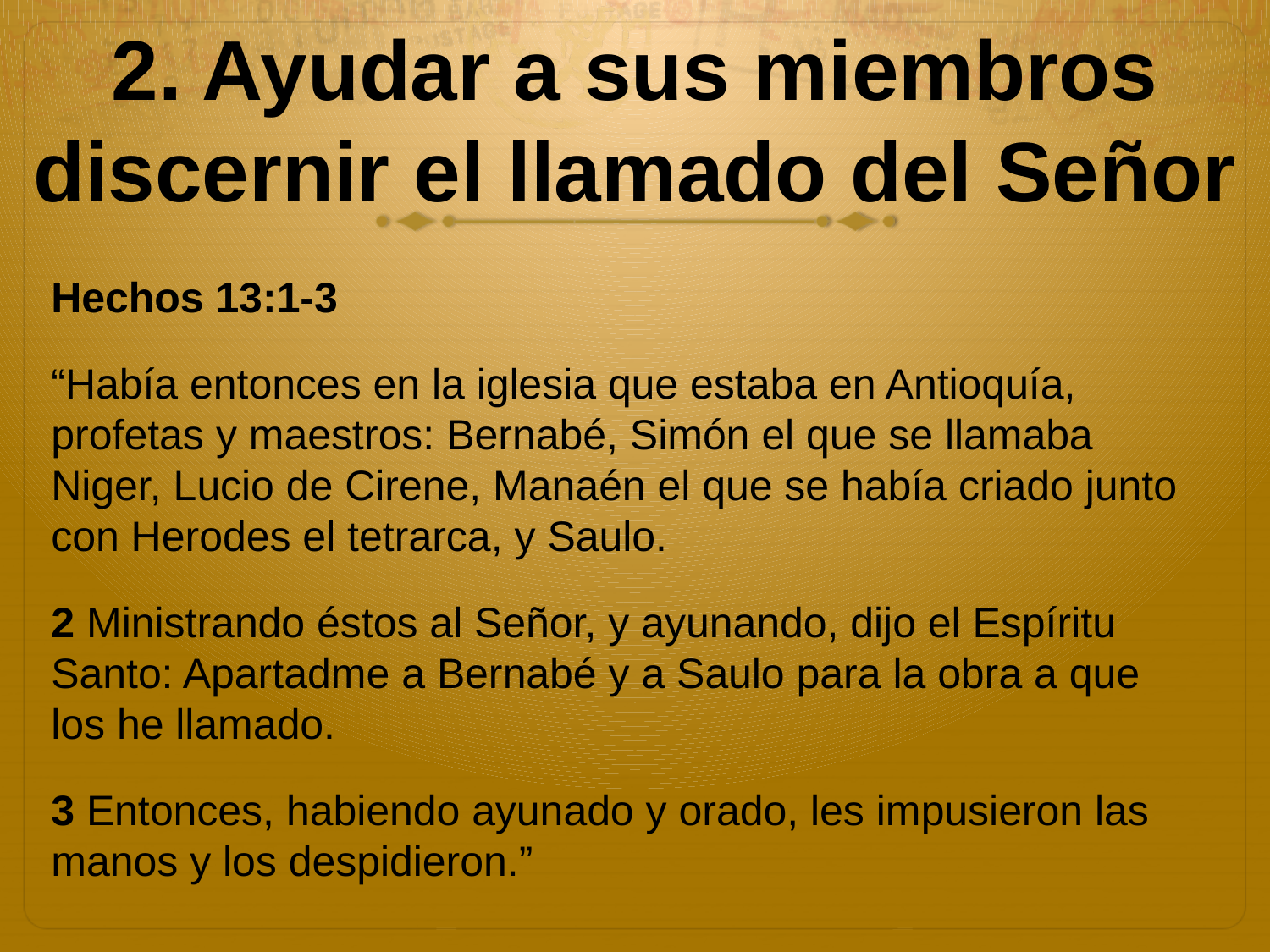

# 2. Ayudar a sus miembros discernir el llamado del Señor
Hechos 13:1-3
“Había entonces en la iglesia que estaba en Antioquía, profetas y maestros: Bernabé, Simón el que se llamaba Niger, Lucio de Cirene, Manaén el que se había criado junto con Herodes el tetrarca, y Saulo.
2 Ministrando éstos al Señor, y ayunando, dijo el Espíritu Santo: Apartadme a Bernabé y a Saulo para la obra a que los he llamado.
3 Entonces, habiendo ayunado y orado, les impusieron las manos y los despidieron.”